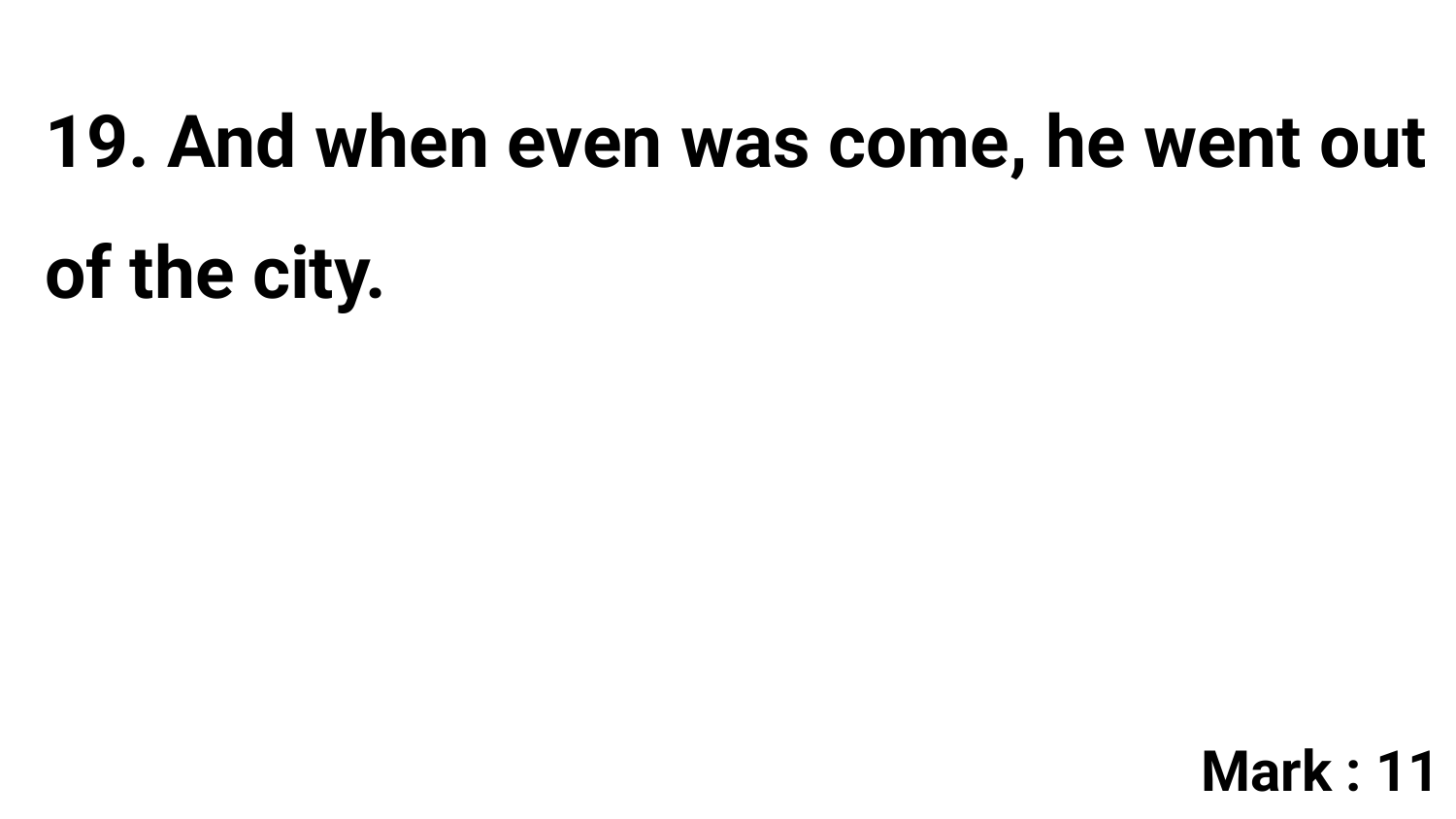

19. And when even was come, he went out of the city.
Mark : 11